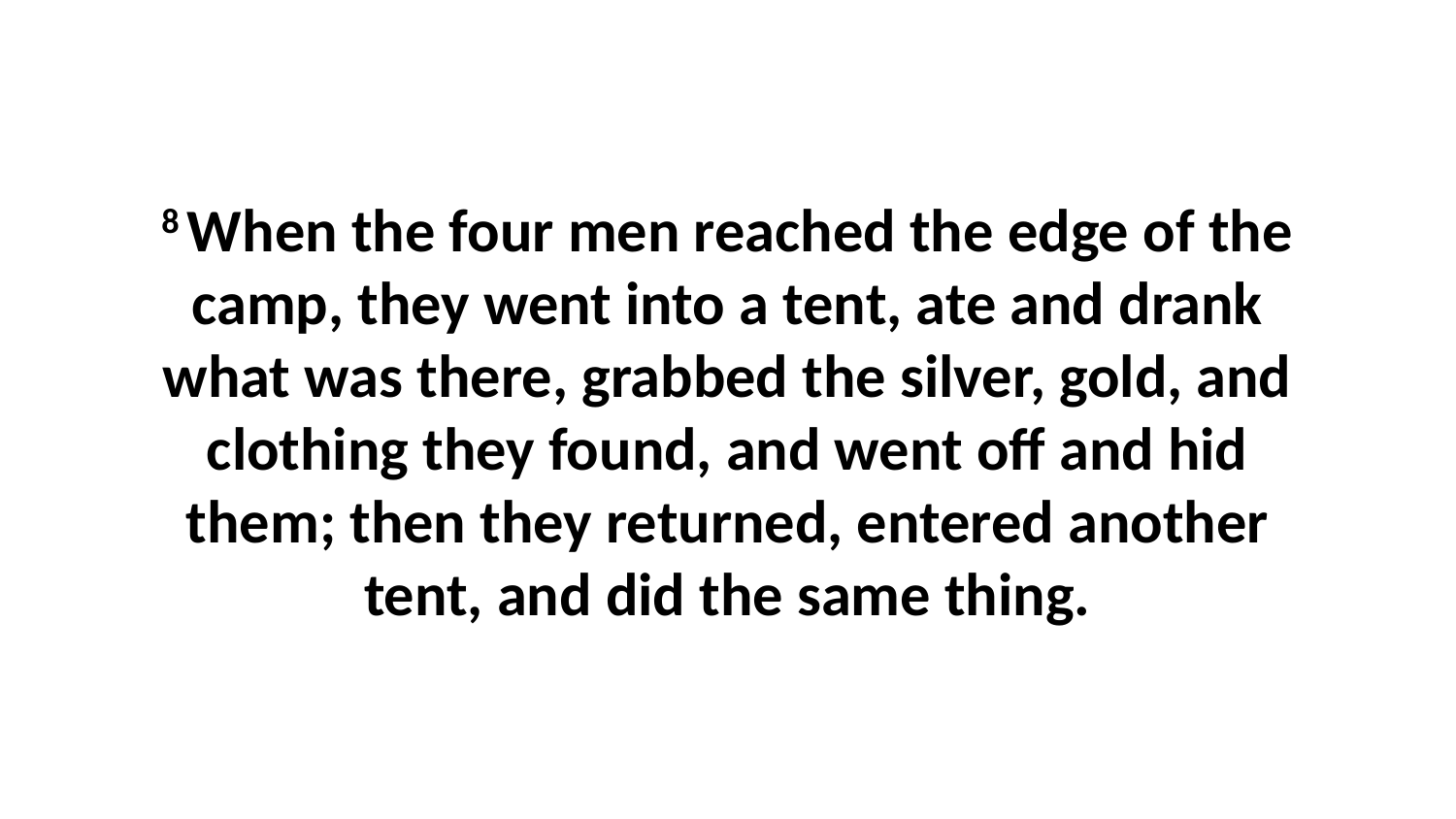

8 When the four men reached the edge of the camp, they went into a tent, ate and drank what was there, grabbed the silver, gold, and clothing they found, and went off and hid them; then they returned, entered another tent, and did the same thing.